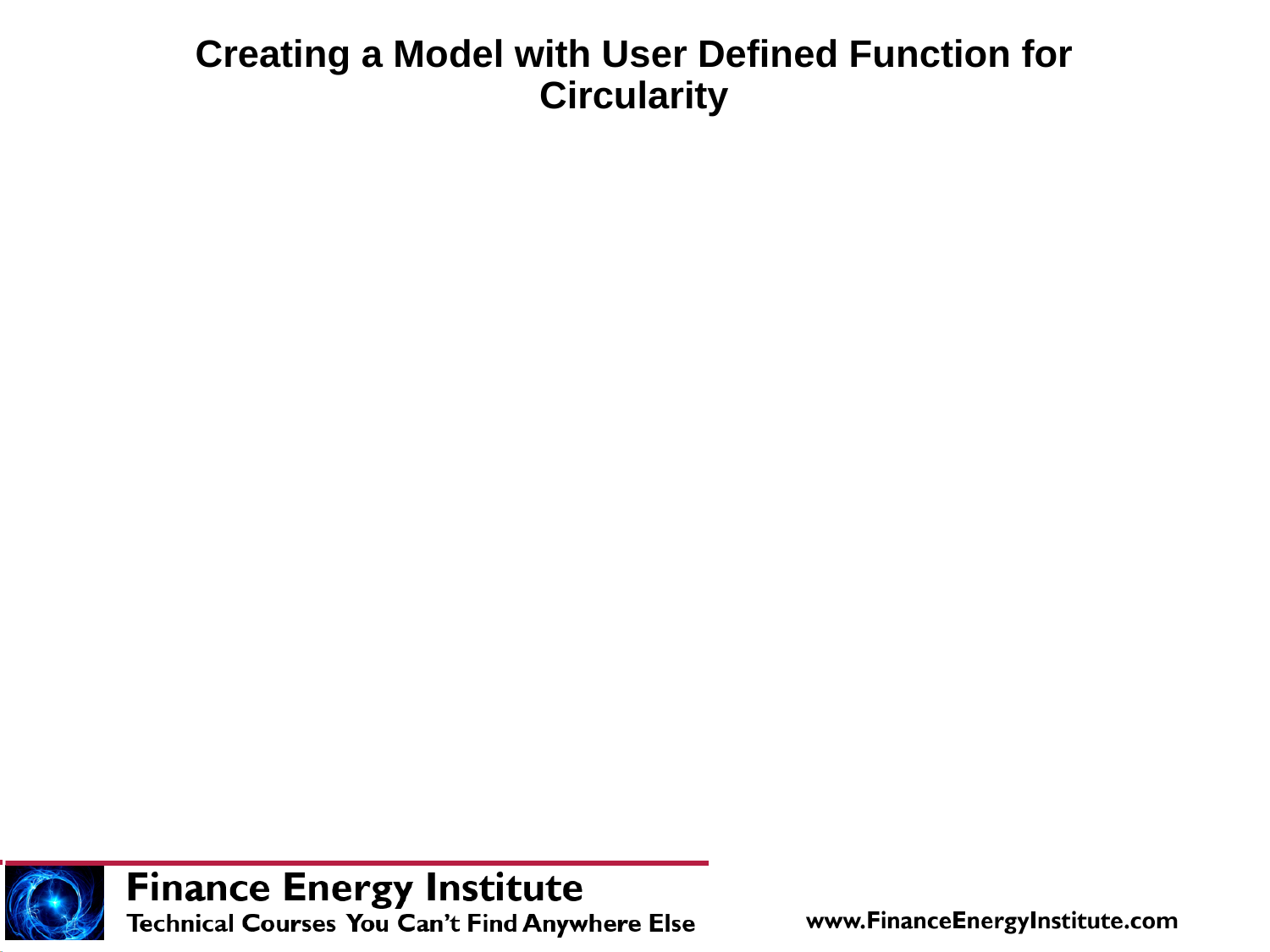

# Creating a Model with User Defined Function for Circularity